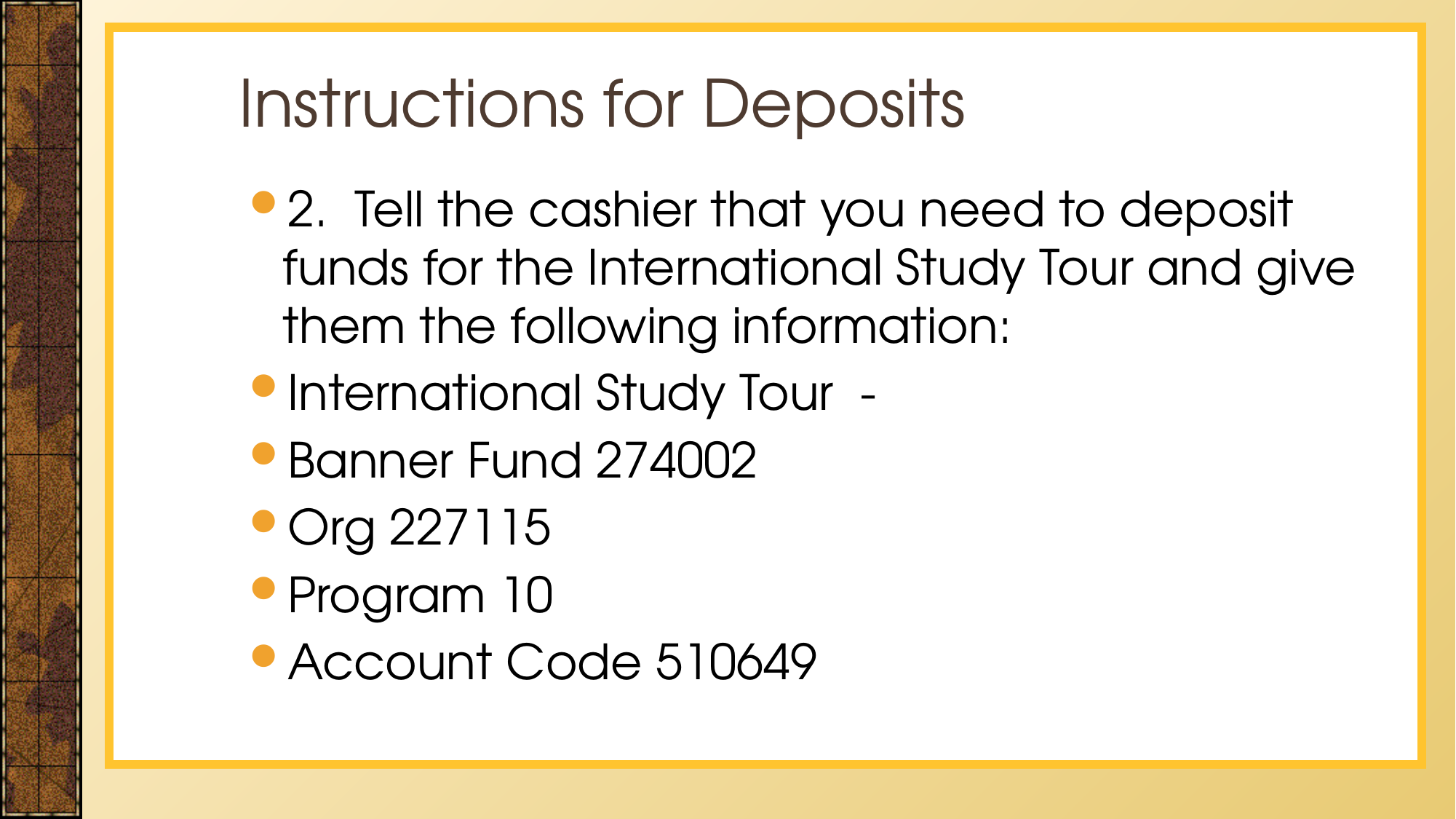

# Instructions for Deposits
2.  Tell the cashier that you need to deposit funds for the International Study Tour and give them the following information:
International Study Tour  -
Banner Fund 274002
Org 227115
Program 10
Account Code 510649